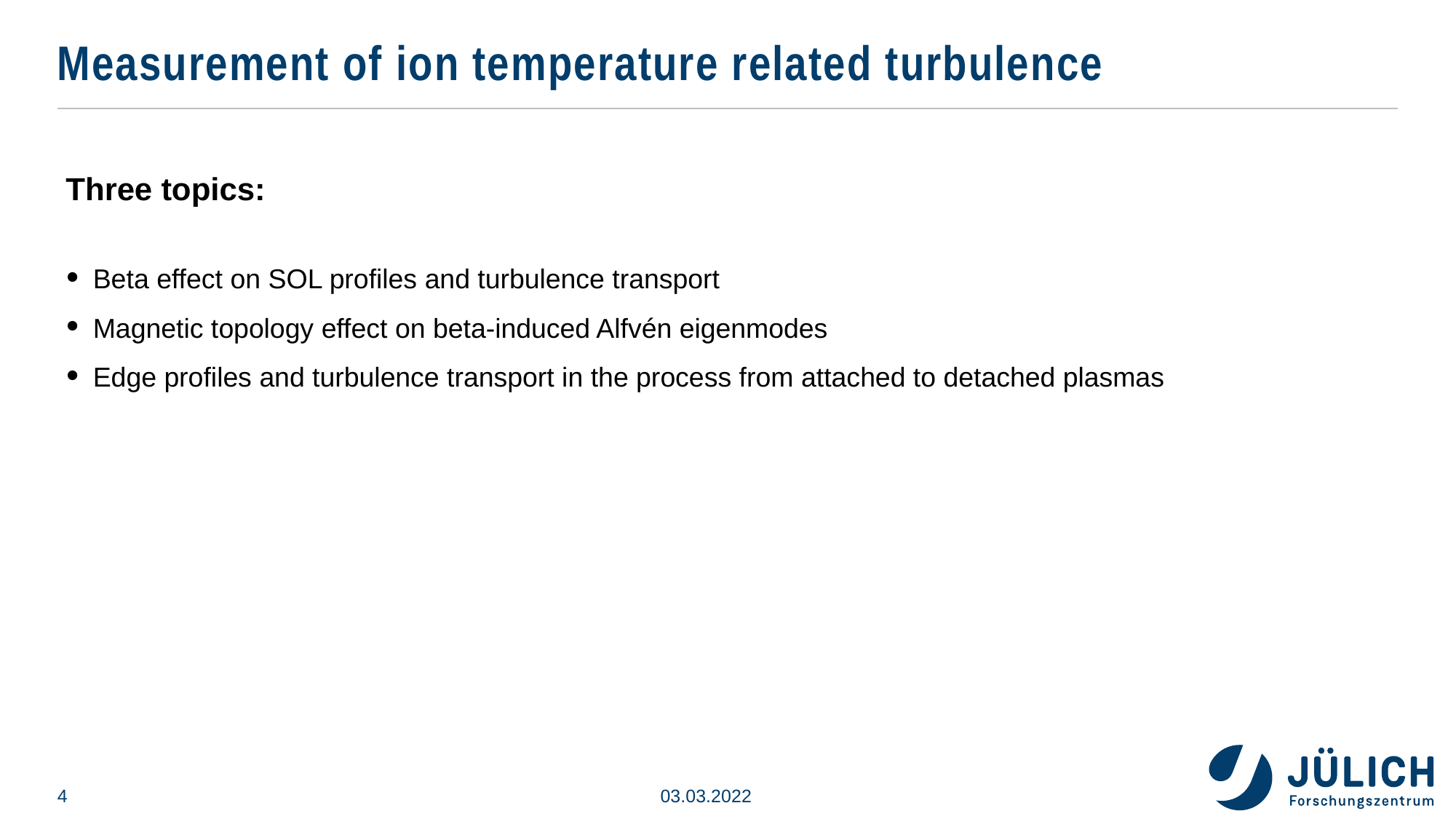

# Measurement of ion temperature related turbulence
Three topics:

Beta effect on SOL profiles and turbulence transport
Magnetic topology effect on beta-induced Alfvén eigenmodes
Edge profiles and turbulence transport in the process from attached to detached plasmas
03.03.2022
4